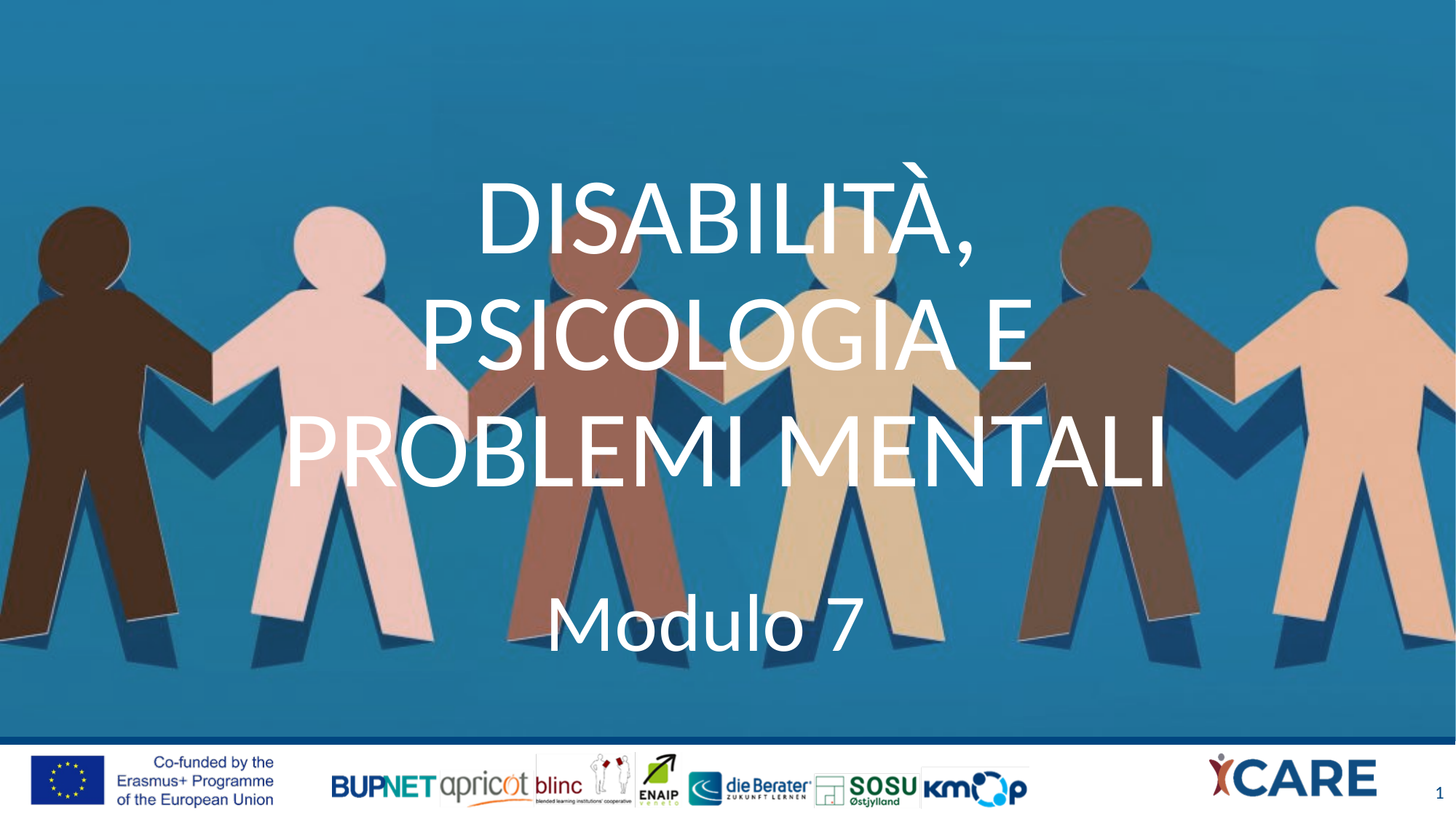

# DISABILITà, PSICOLOGIA E PROBLEMI MENTALI
Modulo 7
1